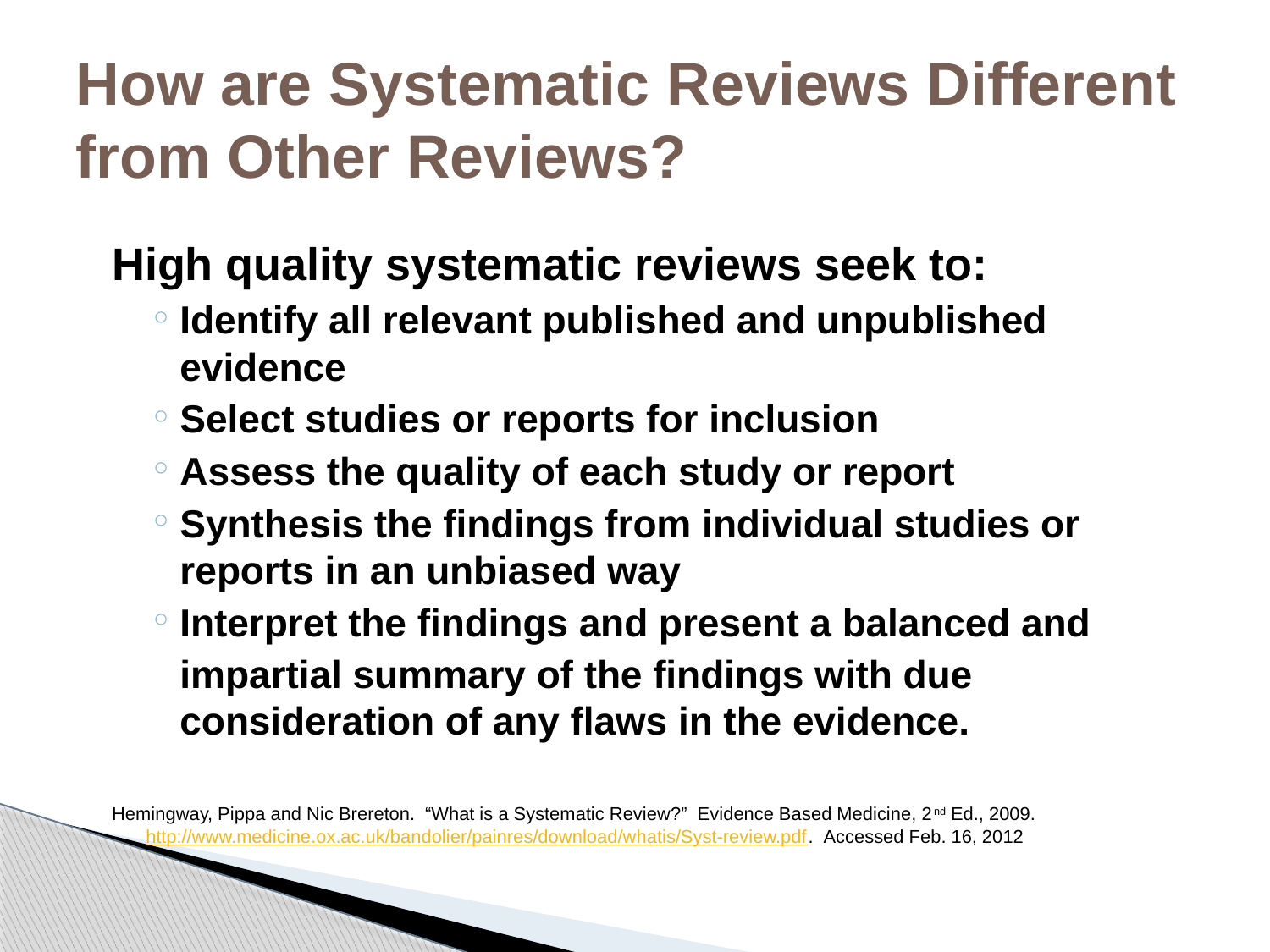

# How are Systematic Reviews Different from Other Reviews?
High quality systematic reviews seek to:
Identify all relevant published and unpublished 	evidence
Select studies or reports for inclusion
Assess the quality of each study or report
Synthesis the findings from individual studies or 	reports in an unbiased way
Interpret the findings and present a balanced and
		impartial summary of the findings with due 	consideration of any flaws in the evidence.

Hemingway, Pippa and Nic Brereton.  “What is a Systematic Review?”  Evidence Based Medicine, 2nd Ed., 2009. http://www.medicine.ox.ac.uk/bandolier/painres/download/whatis/Syst-review.pdf.  Accessed Feb. 16, 2012